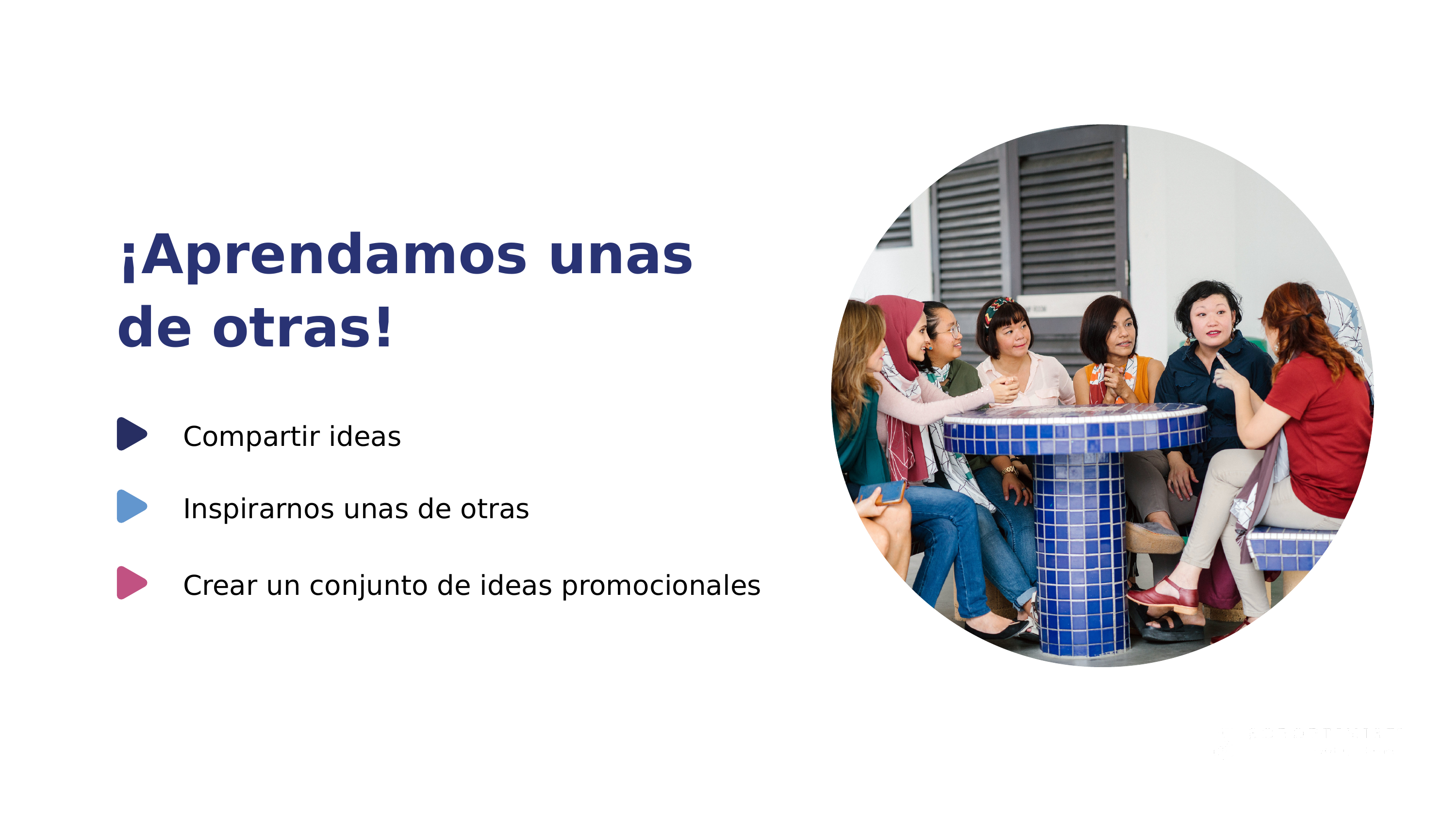

¡Aprendamos unas
de otras!

Compartir ideas

Inspirarnos unas de otras

Crear un conjunto de ideas promocionales